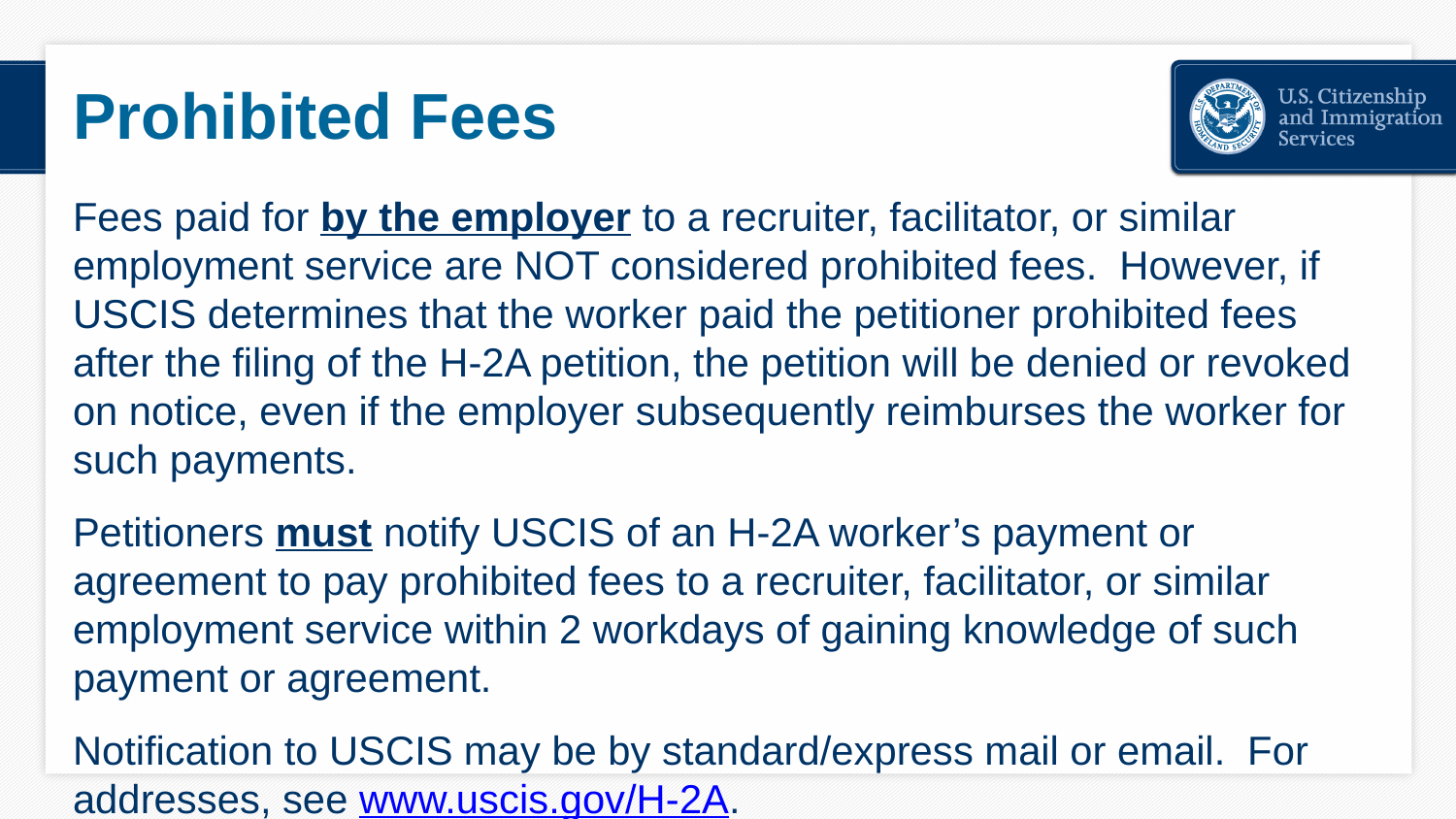

# Prohibited Fees
Fees paid for by the employer to a recruiter, facilitator, or similar employment service are NOT considered prohibited fees.  However, if USCIS determines that the worker paid the petitioner prohibited fees after the filing of the H-2A petition, the petition will be denied or revoked on notice, even if the employer subsequently reimburses the worker for such payments.
Petitioners must notify USCIS of an H-2A worker’s payment or agreement to pay prohibited fees to a recruiter, facilitator, or similar employment service within 2 workdays of gaining knowledge of such payment or agreement.
Notification to USCIS may be by standard/express mail or email.  For addresses, see www.uscis.gov/H-2A.